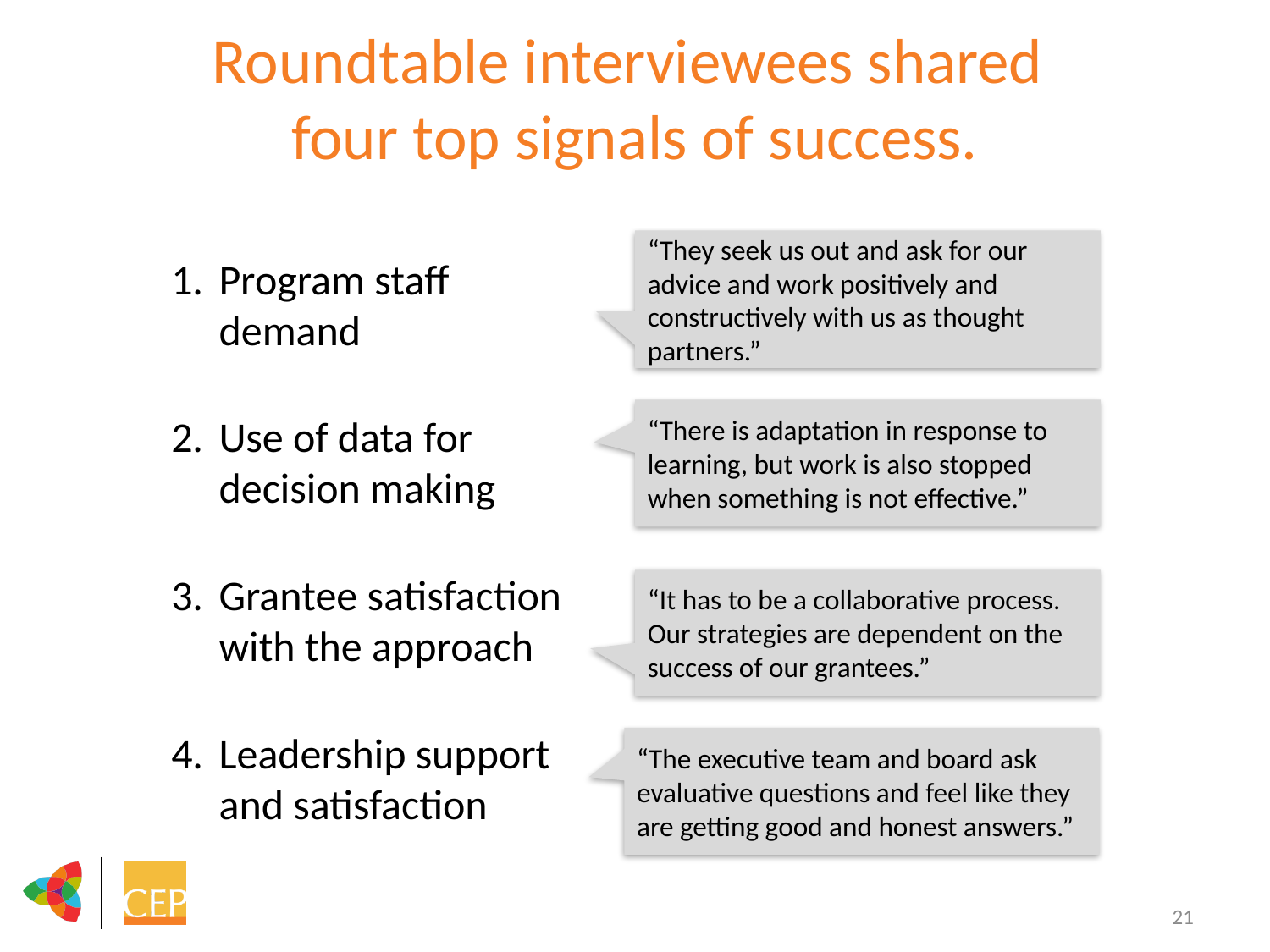

# Roundtable interviewees shared four top signals of success.
“They seek us out and ask for our advice and work positively and constructively with us as thought partners.”
Program staff demand
Use of data for decision making
Grantee satisfaction with the approach
Leadership support and satisfaction
“There is adaptation in response to learning, but work is also stopped when something is not effective.”
“It has to be a collaborative process. Our strategies are dependent on the success of our grantees.”
“The executive team and board ask evaluative questions and feel like they are getting good and honest answers.”
21